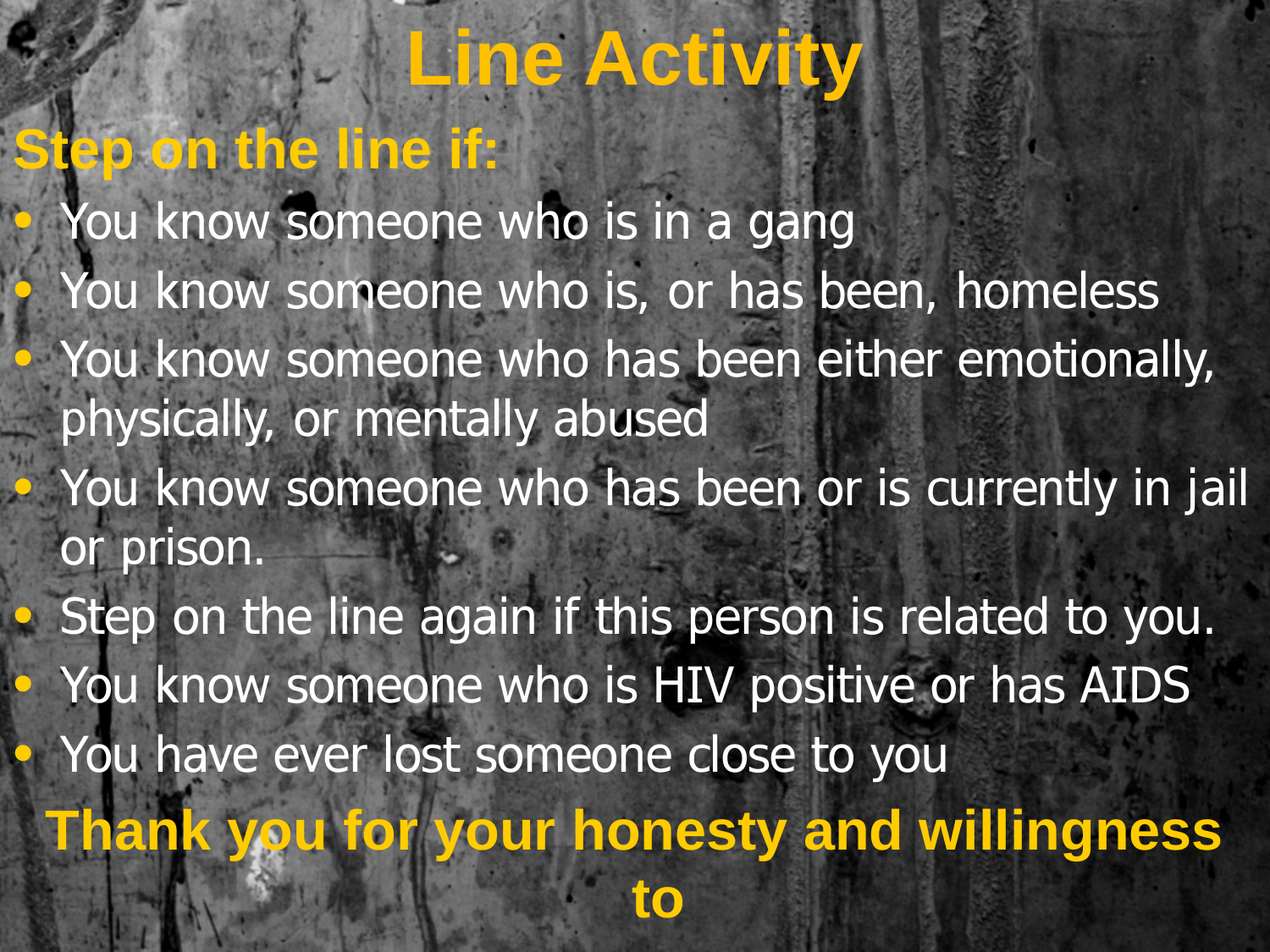

# Line Activity
Step on the line if:
You know someone who is in a gang
You know someone who is, or has been, homeless
You know someone who has been either emotionally, physically, or mentally abused
You know someone who has been or is currently in jail or prison.
Step on the line again if this person is related to you.
You know someone who is HIV positive or has AIDS
You have ever lost someone close to you
Thank you for your honesty and willingness to
participate. Have a seat.